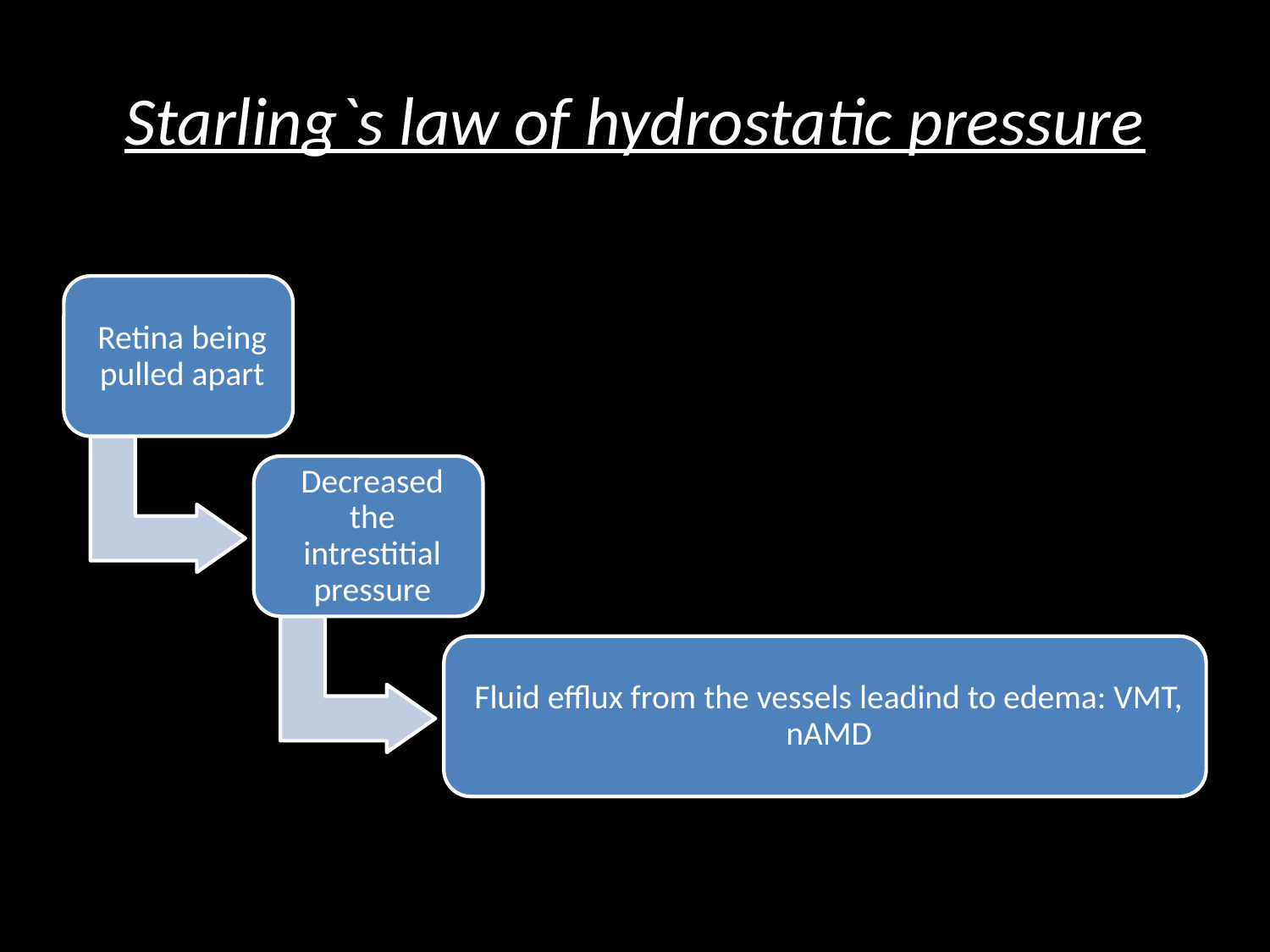

# Starling`s law of hydrostatic pressure
Retina being pulled apart

Decreased the intrestitial pressure

Fluid efflux from the vessels leadind to edema: VMT, nAMD